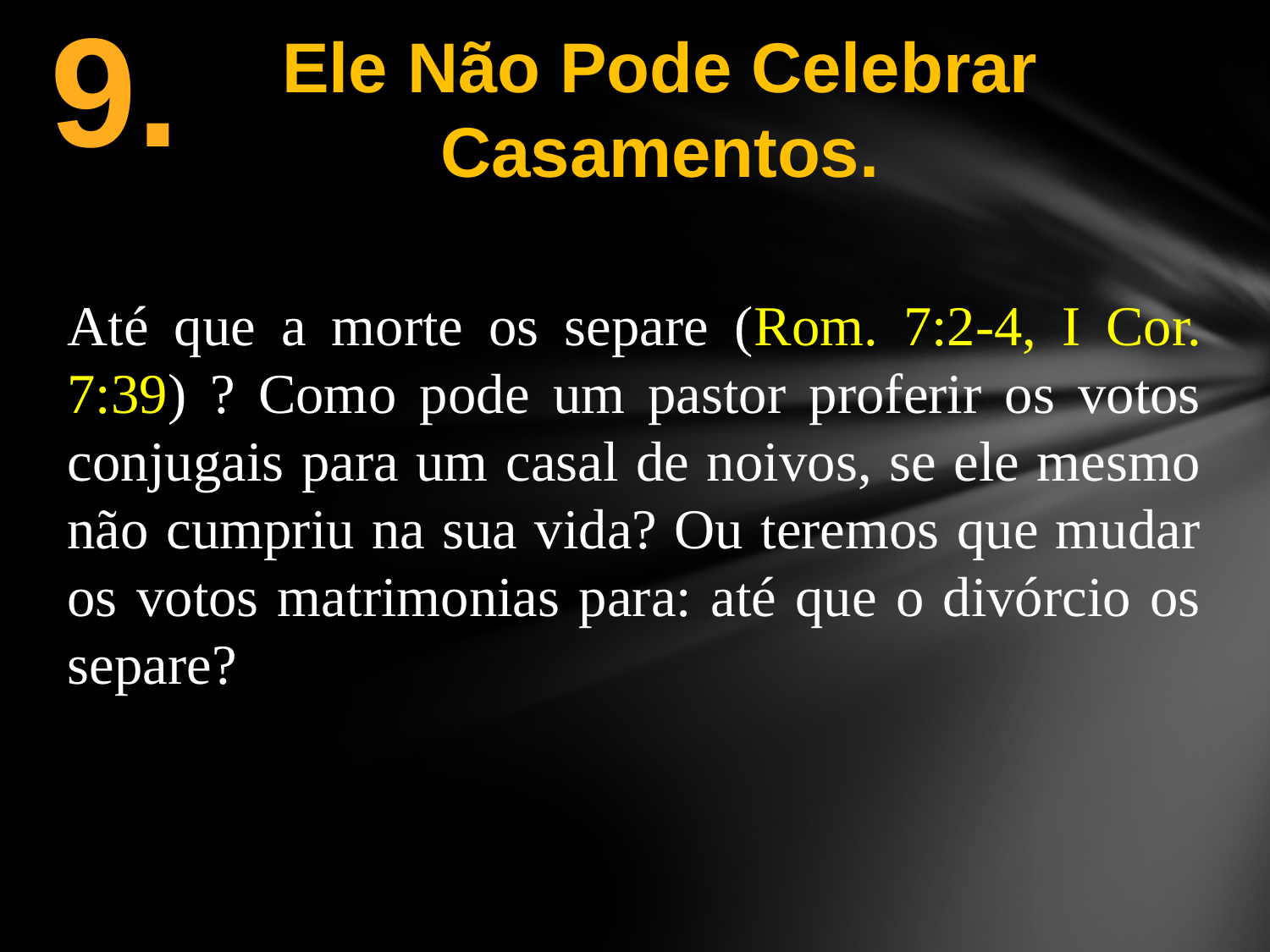

9.
Ele Não Pode Celebrar Casamentos.
Até que a morte os separe (Rom. 7:2-4, I Cor. 7:39) ? Como pode um pastor proferir os votos conjugais para um casal de noivos, se ele mesmo não cumpriu na sua vida? Ou teremos que mudar os votos matrimonias para: até que o divórcio os separe?